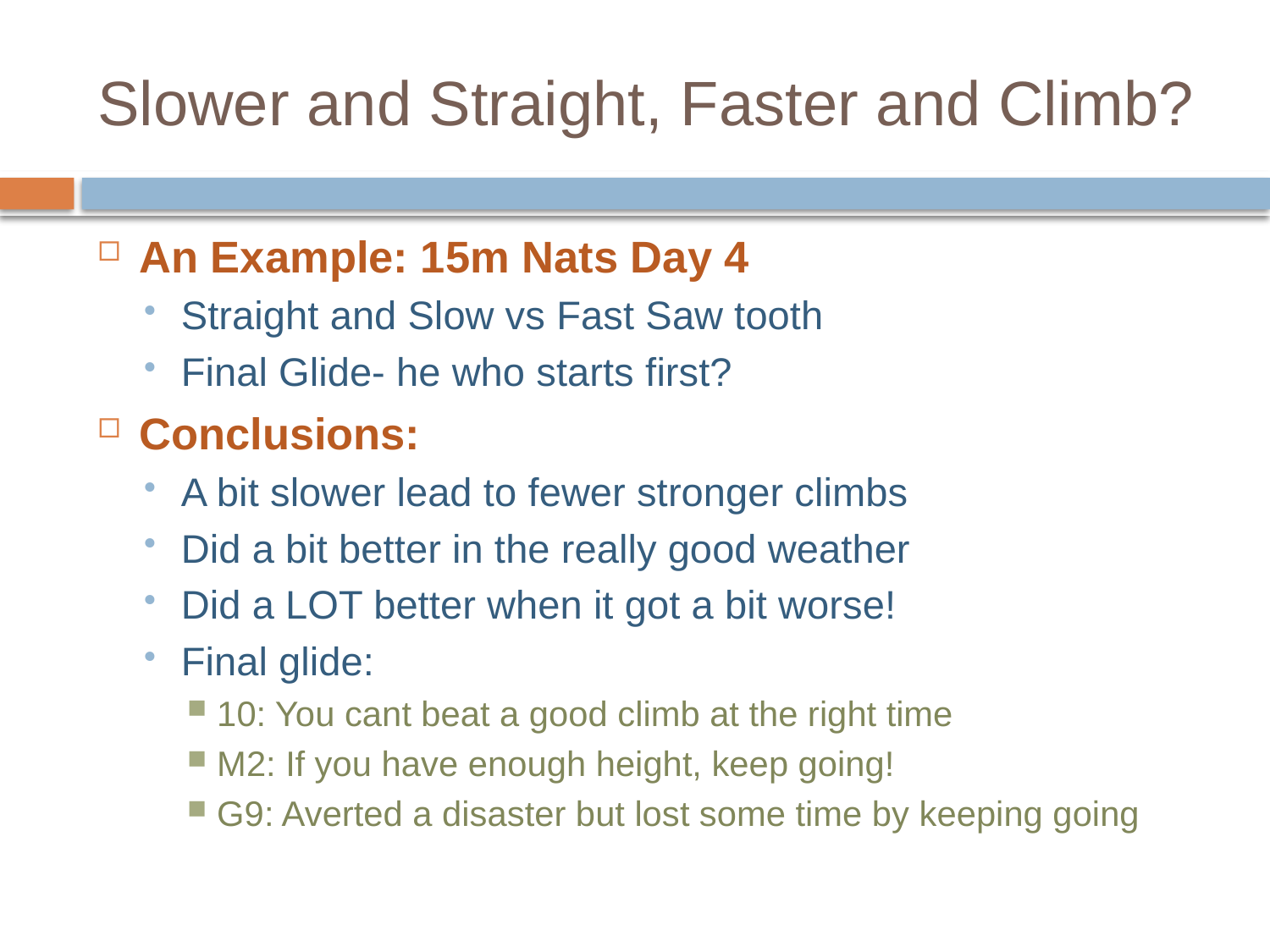

# Slower and Straight, Faster and Climb?
An Example: 15m Nats Day 4
Straight and Slow vs Fast Saw tooth
Final Glide- he who starts first?
Conclusions:
A bit slower lead to fewer stronger climbs
Did a bit better in the really good weather
Did a LOT better when it got a bit worse!
Final glide:
10: You cant beat a good climb at the right time
M2: If you have enough height, keep going!
G9: Averted a disaster but lost some time by keeping going